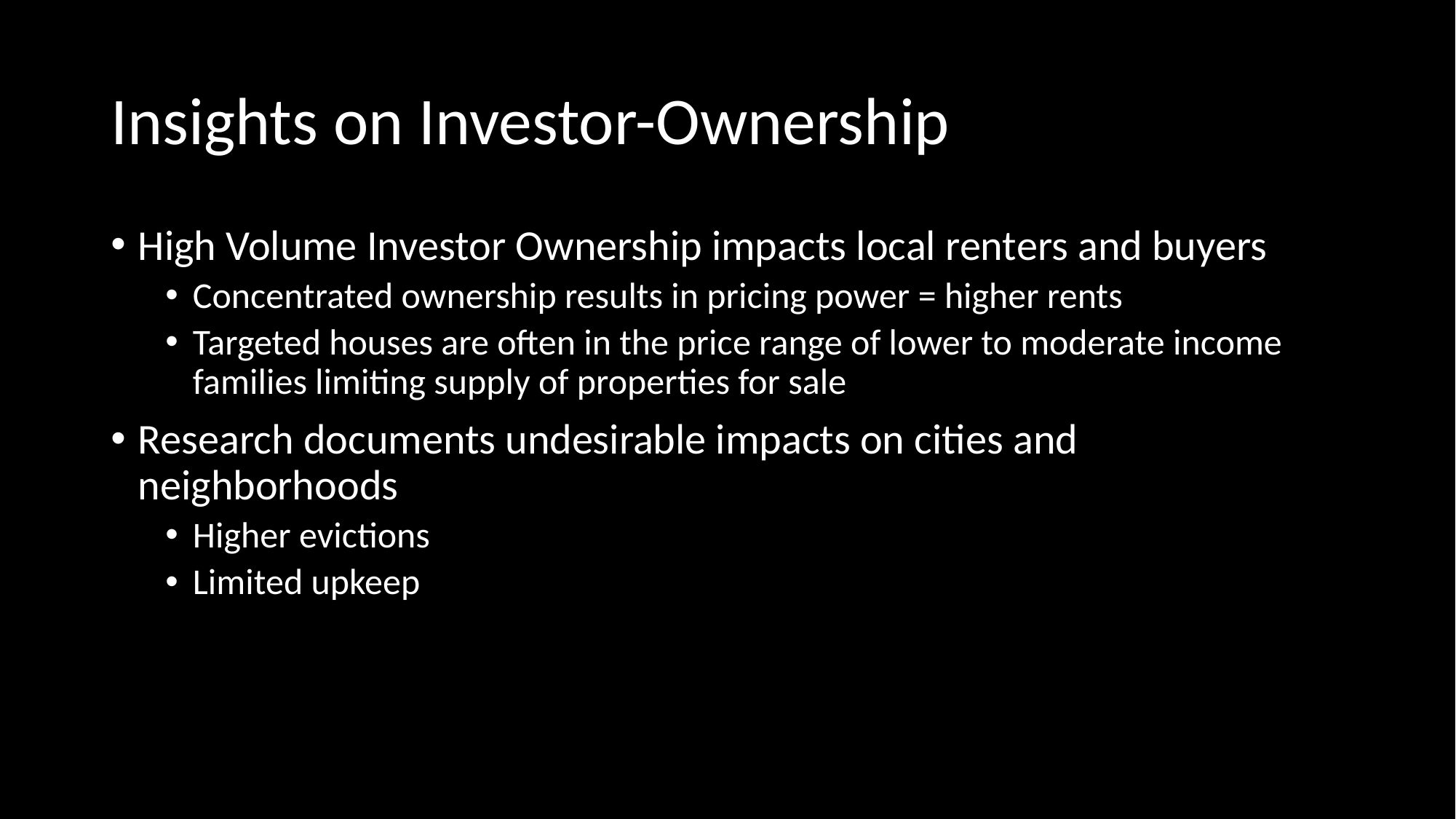

# Insights on Investor-Ownership
High Volume Investor Ownership impacts local renters and buyers
Concentrated ownership results in pricing power = higher rents
Targeted houses are often in the price range of lower to moderate income families limiting supply of properties for sale
Research documents undesirable impacts on cities and neighborhoods
Higher evictions
Limited upkeep